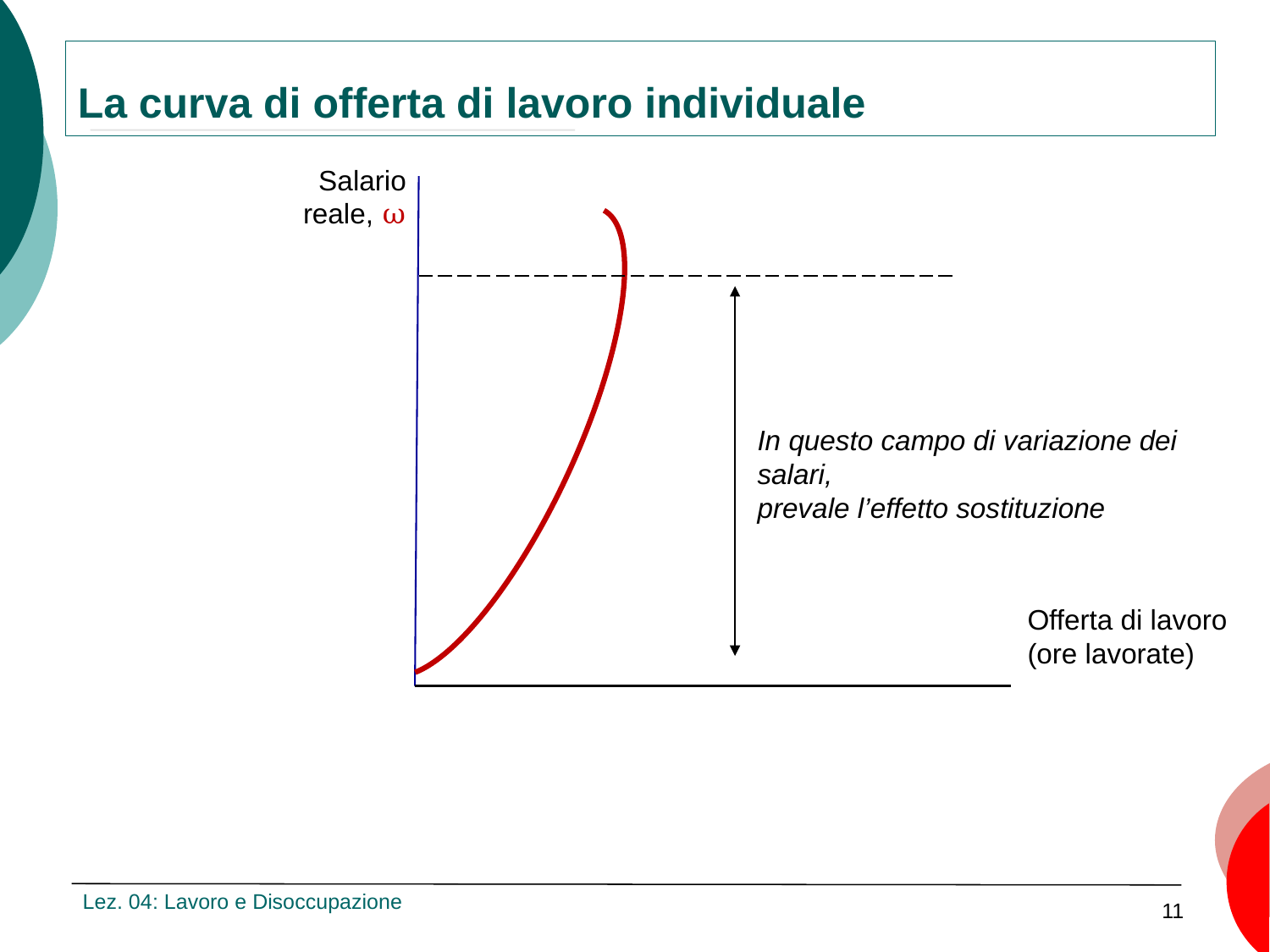

La curva di offerta di lavoro individuale
Salario reale, ω

In questo campo di variazione dei salari,
prevale l’effetto sostituzione
Offerta di lavoro (ore lavorate)
Lez. 04: Lavoro e Disoccupazione